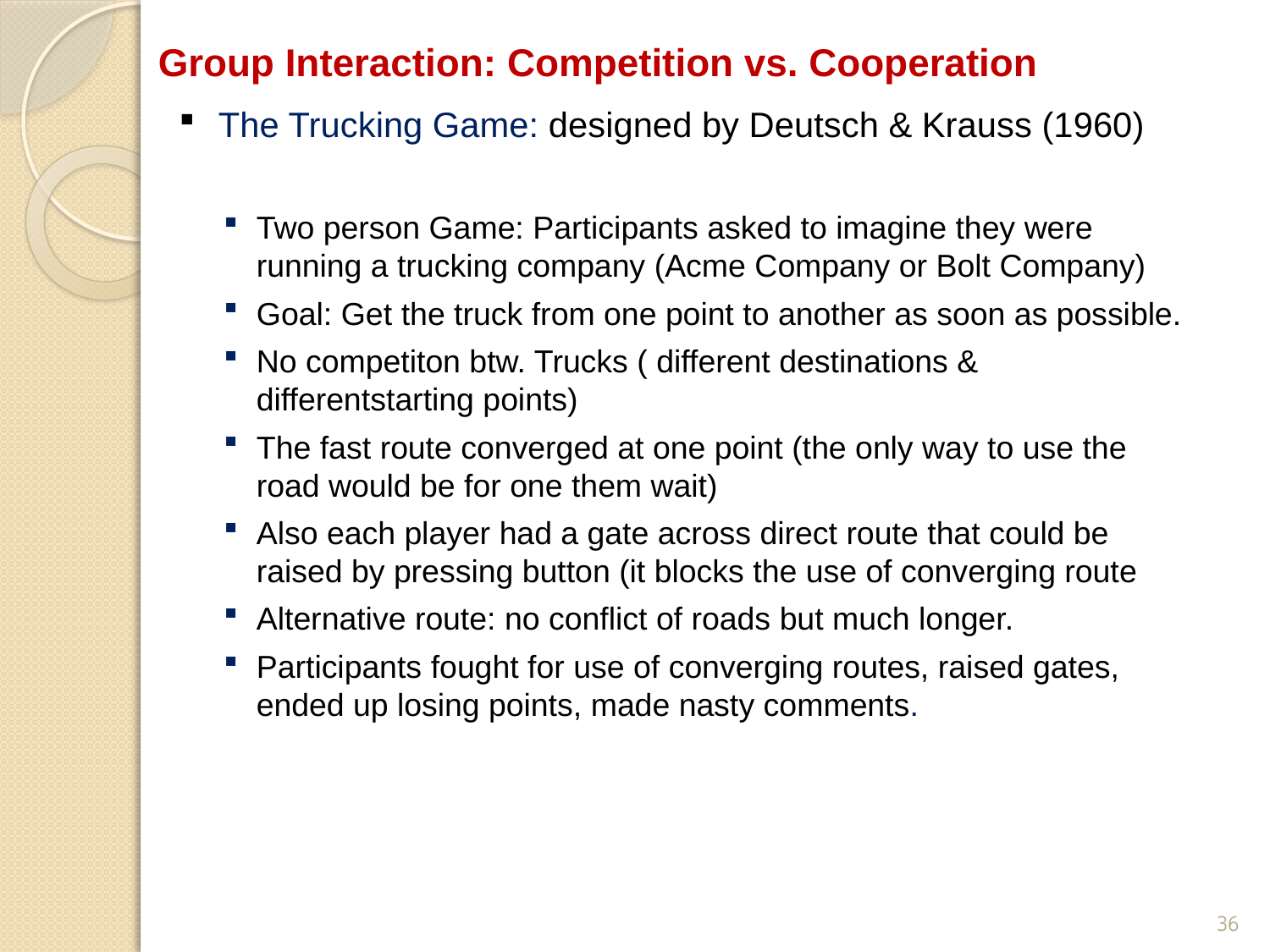

# Group Interaction: Competition vs. Cooperation
The Trucking Game: designed by Deutsch & Krauss (1960)

Two person Game: Participants asked to imagine they were running a trucking company (Acme Company or Bolt Company)
Goal: Get the truck from one point to another as soon as possible.
No competiton btw. Trucks ( different destinations & differentstarting points)
The fast route converged at one point (the only way to use the road would be for one them wait)
Also each player had a gate across direct route that could be raised by pressing button (it blocks the use of converging route
Alternative route: no conflict of roads but much longer.
Participants fought for use of converging routes, raised gates, ended up losing points, made nasty comments.
36